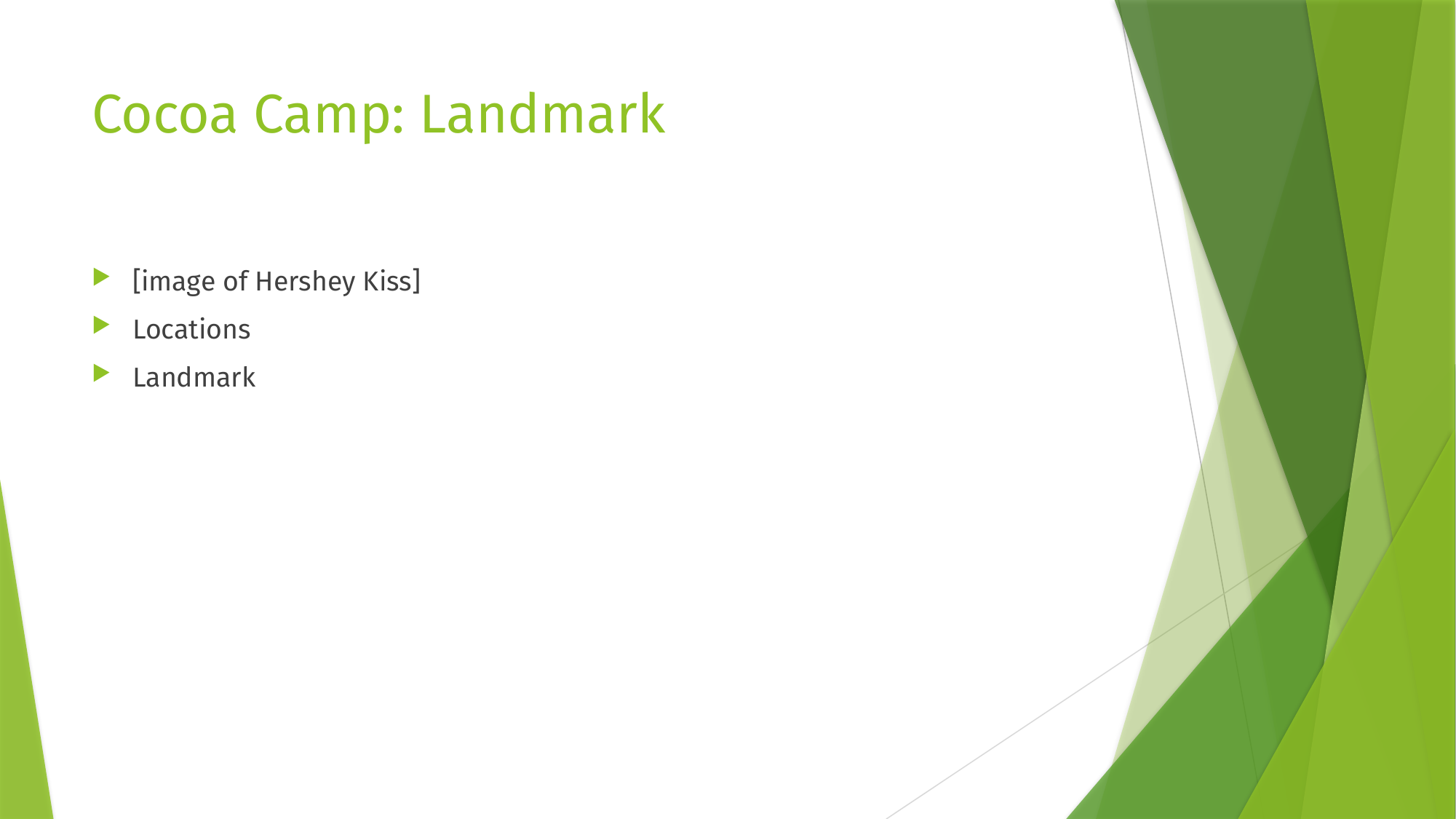

# Cocoa Camp: Landmark
[image of Hershey Kiss]
Locations
Landmark